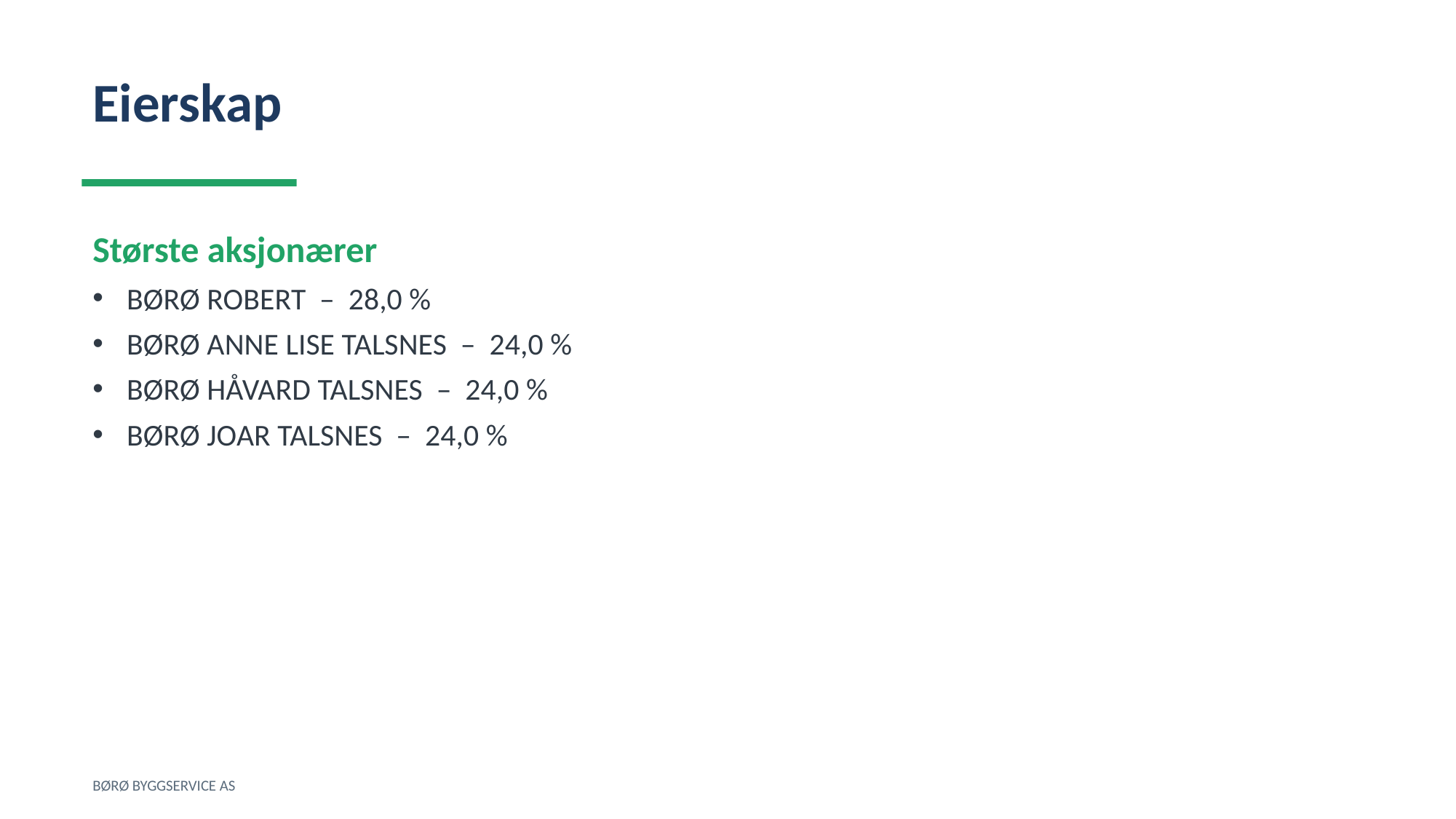

Eierskap

Største aksjonærer
BØRØ ROBERT  –  28,0 %
BØRØ ANNE LISE TALSNES  –  24,0 %
BØRØ HÅVARD TALSNES  –  24,0 %
BØRØ JOAR TALSNES  –  24,0 %
BØRØ BYGGSERVICE AS